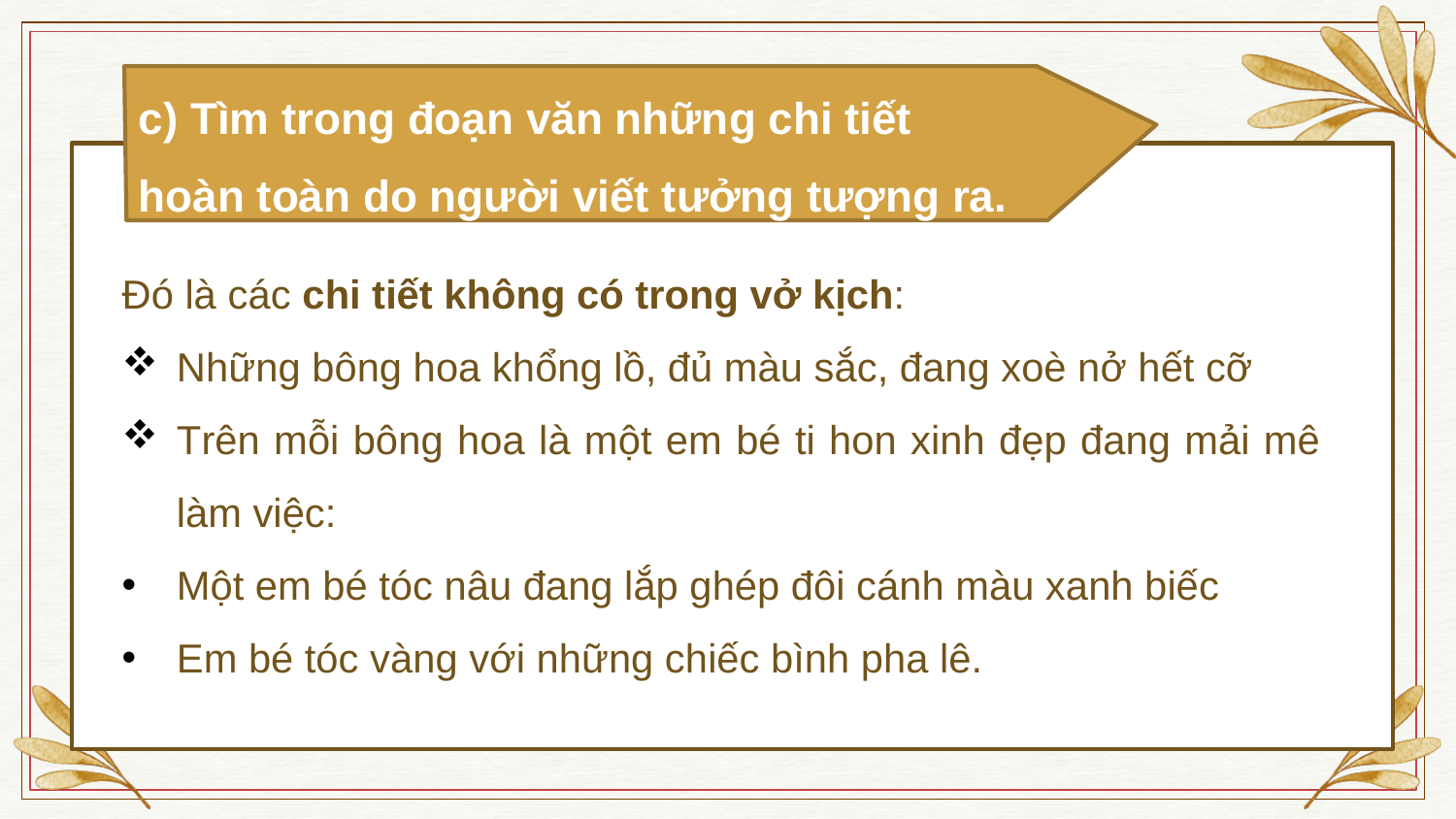

c) Tìm trong đoạn văn những chi tiết
hoàn toàn do người viết tưởng tượng ra.

Đó là các chi tiết không có trong vở kịch:
Những bông hoa khổng lồ, đủ màu sắc, đang xoè nở hết cỡ
Trên mỗi bông hoa là một em bé ti hon xinh đẹp đang mải mê làm việc:
Một em bé tóc nâu đang lắp ghép đôi cánh màu xanh biếc
Em bé tóc vàng với những chiếc bình pha lê.